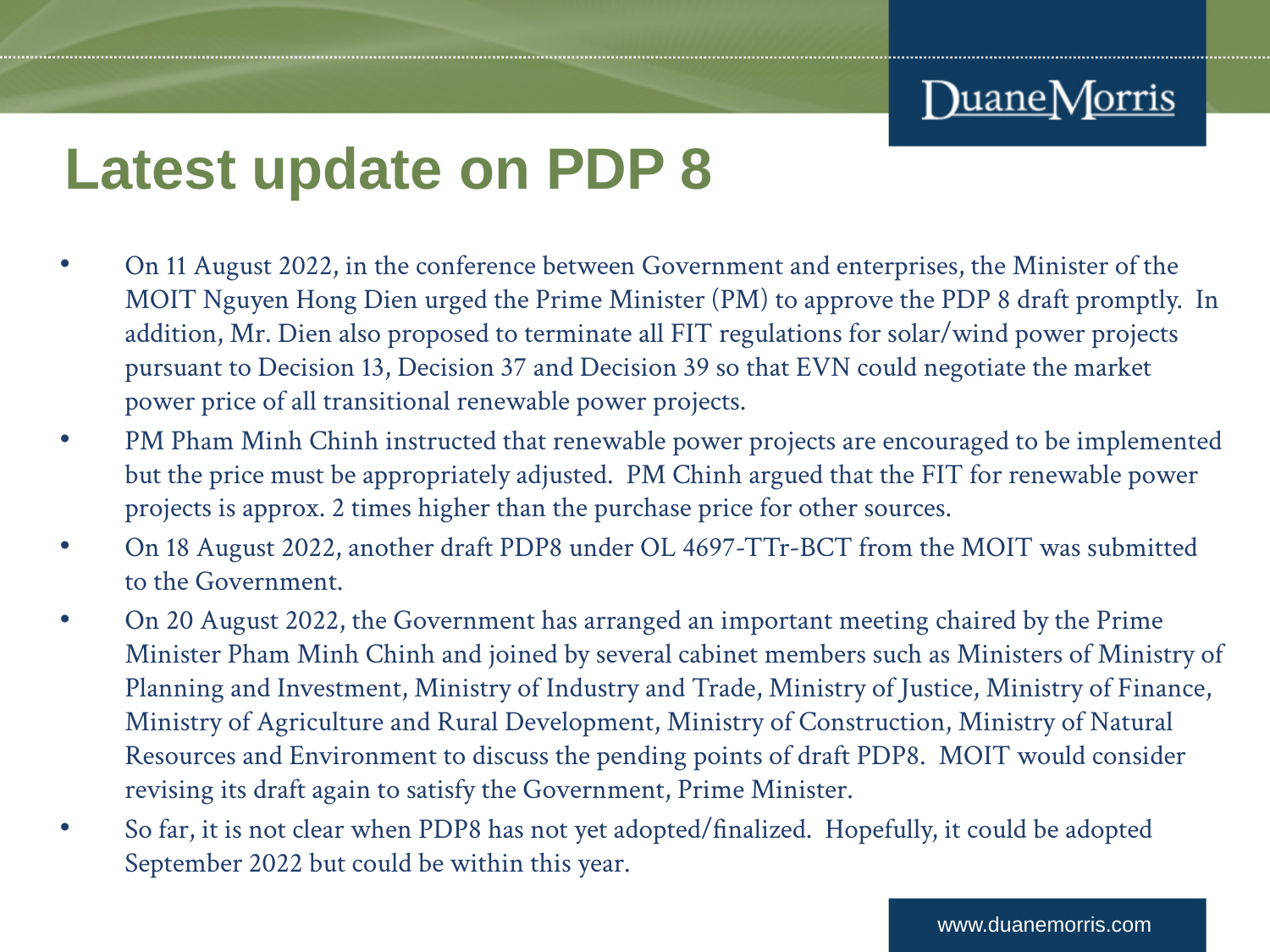

# Latest update on PDP 8

On 11 August 2022, in the conference between Government and enterprises, the Minister of the MOIT Nguyen Hong Dien urged the Prime Minister (PM) to approve the PDP 8 draft promptly.  In addition, Mr. Dien also proposed to terminate all FIT regulations for solar/wind power projects pursuant to Decision 13, Decision 37 and Decision 39 so that EVN could negotiate the market power price of all transitional renewable power projects.
PM Pham Minh Chinh instructed that renewable power projects are encouraged to be implemented but the price must be appropriately adjusted.  PM Chinh argued that the FIT for renewable power projects is approx. 2 times higher than the purchase price for other sources.
On 18 August 2022, another draft PDP8 under OL 4697-TTr-BCT from the MOIT was submitted to the Government.
On 20 August 2022, the Government has arranged an important meeting chaired by the Prime Minister Pham Minh Chinh and joined by several cabinet members such as Ministers of Ministry of Planning and Investment, Ministry of Industry and Trade, Ministry of Justice, Ministry of Finance, Ministry of Agriculture and Rural Development, Ministry of Construction, Ministry of Natural Resources and Environment to discuss the pending points of draft PDP8.  MOIT would consider revising its draft again to satisfy the Government, Prime Minister.
So far, it is not clear when PDP8 has not yet adopted/finalized.  Hopefully, it could be adopted September 2022 but could be within this year.